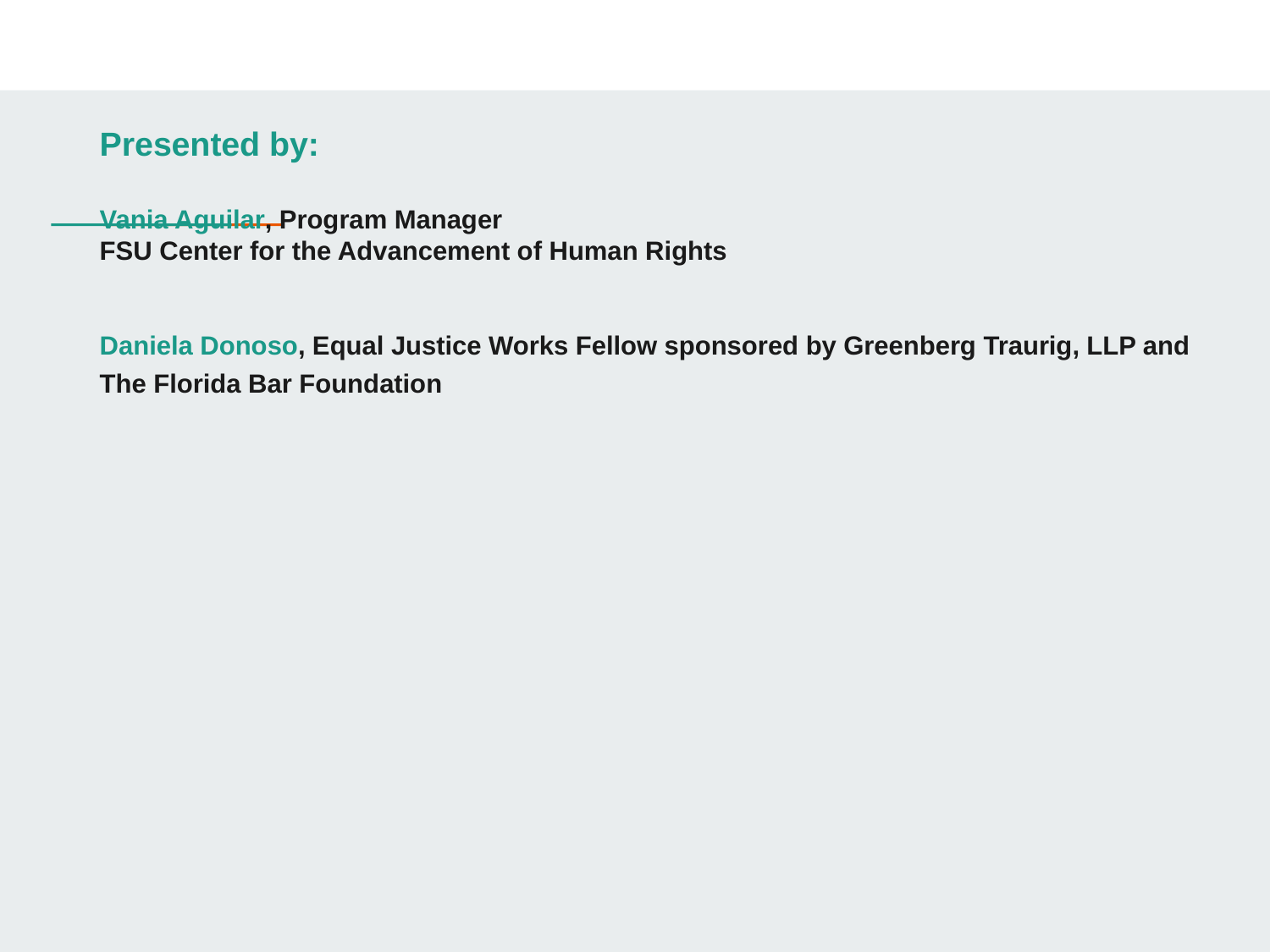

# Presented by:

Vania Aguilar, Program Manager
FSU Center for the Advancement of Human Rights

Daniela Donoso, Equal Justice Works Fellow sponsored by Greenberg Traurig, LLP and The Florida Bar Foundation